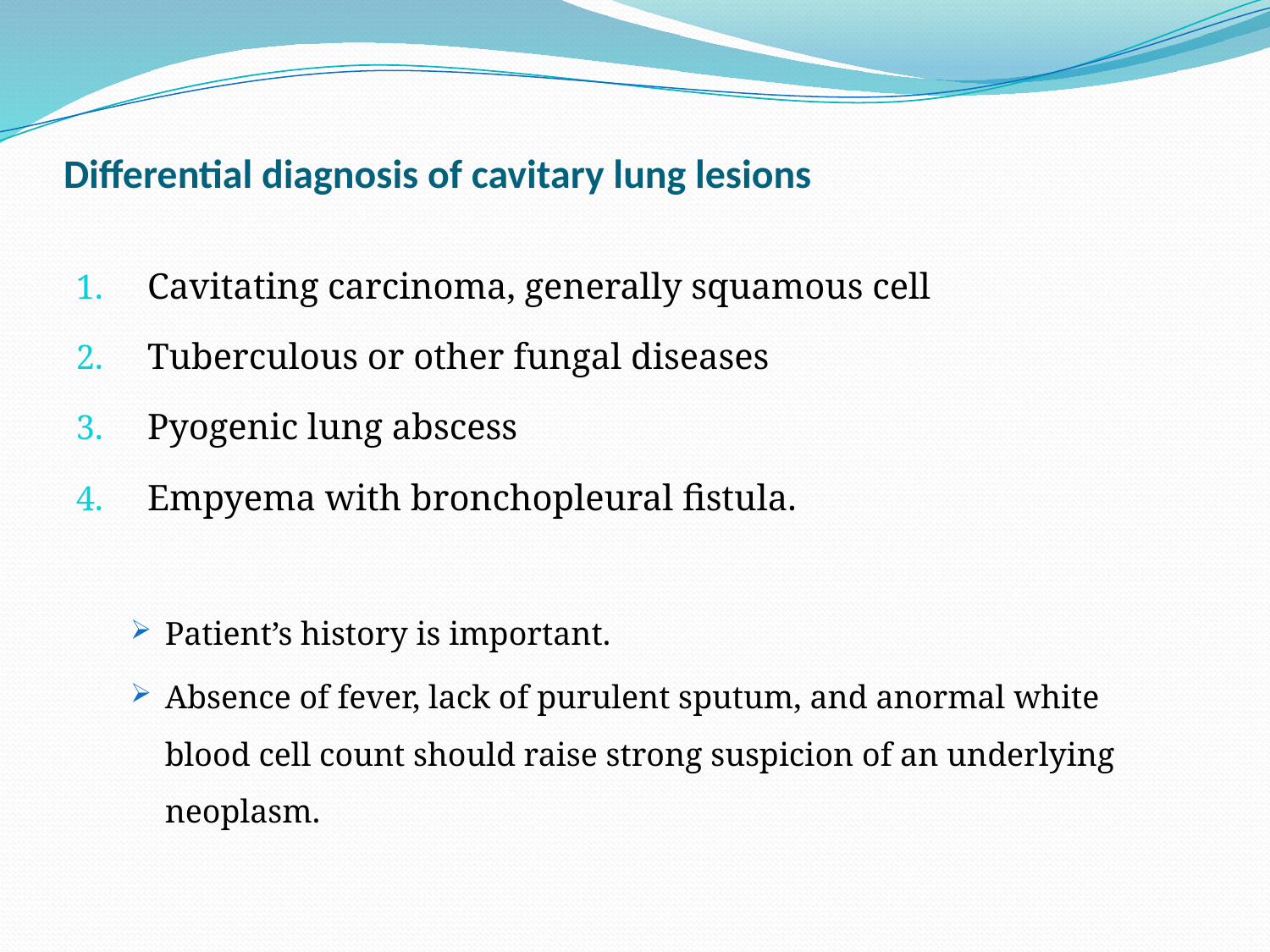

# Differential diagnosis of cavitary lung lesions
Cavitating carcinoma, generally squamous cell
Tuberculous or other fungal diseases
Pyogenic lung abscess
Empyema with bronchopleural ﬁstula.

Patient’s history is important.
Absence of fever, lack of purulent sputum, and anormal white blood cell count should raise strong suspicion of an underlying neoplasm.